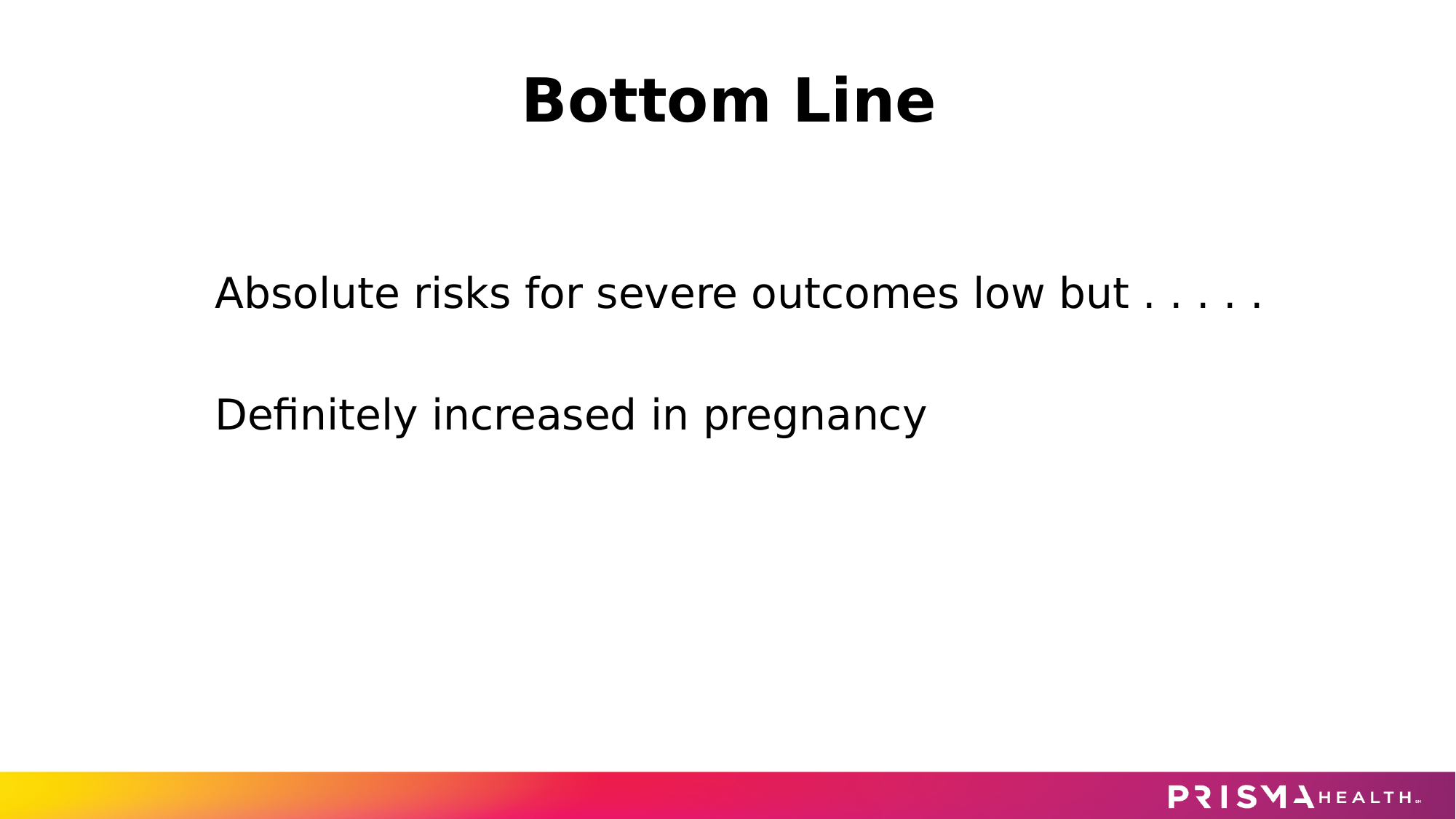

# Bottom Line
Absolute risks for severe outcomes low but . . . . .

Definitely increased in pregnancy